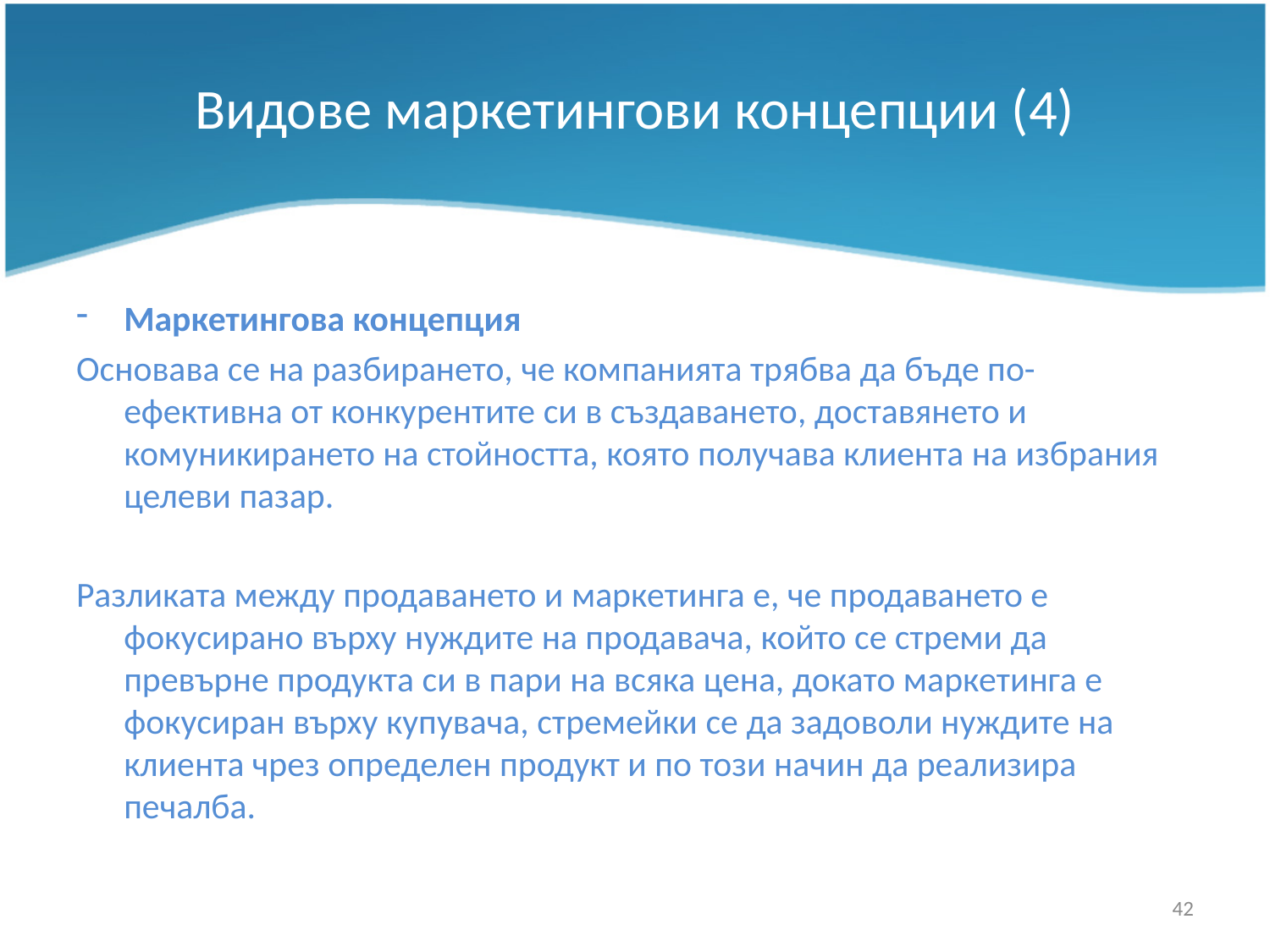

# Видове маркетингови концепции (4)
Маркетингова концепция
Основава се на разбирането, че компанията трябва да бъде по-ефективна от конкурентите си в създаването, доставянето и комуникирането на стойността, която получава клиента на избрания целеви пазар.

Разликата между продаването и маркетинга е, че продаването е фокусирано върху нуждите на продавача, който се стреми да превърне продукта си в пари на всяка цена, докато маркетинга е фокусиран върху купувача, стремейки се да задоволи нуждите на клиента чрез определен продукт и по този начин да реализира печалба.
42